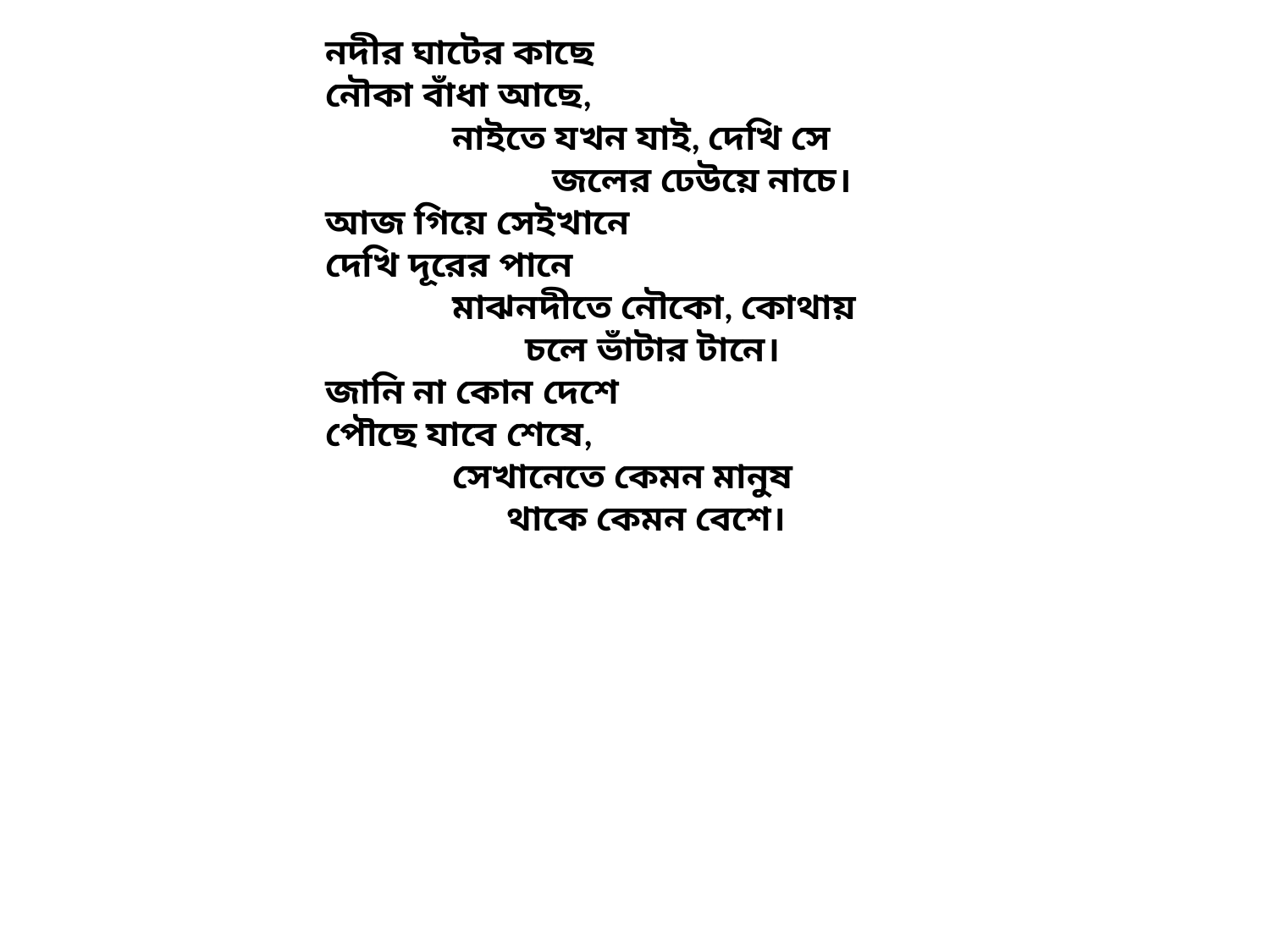

নদীর ঘাটের কাছে
নৌকা বাঁধা আছে,
	নাইতে যখন যাই, দেখি সে
	           জলের ঢেউয়ে নাচে।
আজ গিয়ে সেইখানে
দেখি দূরের পানে
	মাঝনদীতে নৌকো, কোথায়
	        চলে ভাঁটার টানে।
জানি না কোন দেশে
পৌছে যাবে শেষে,
	সেখানেতে কেমন মানুষ
	      থাকে কেমন বেশে।